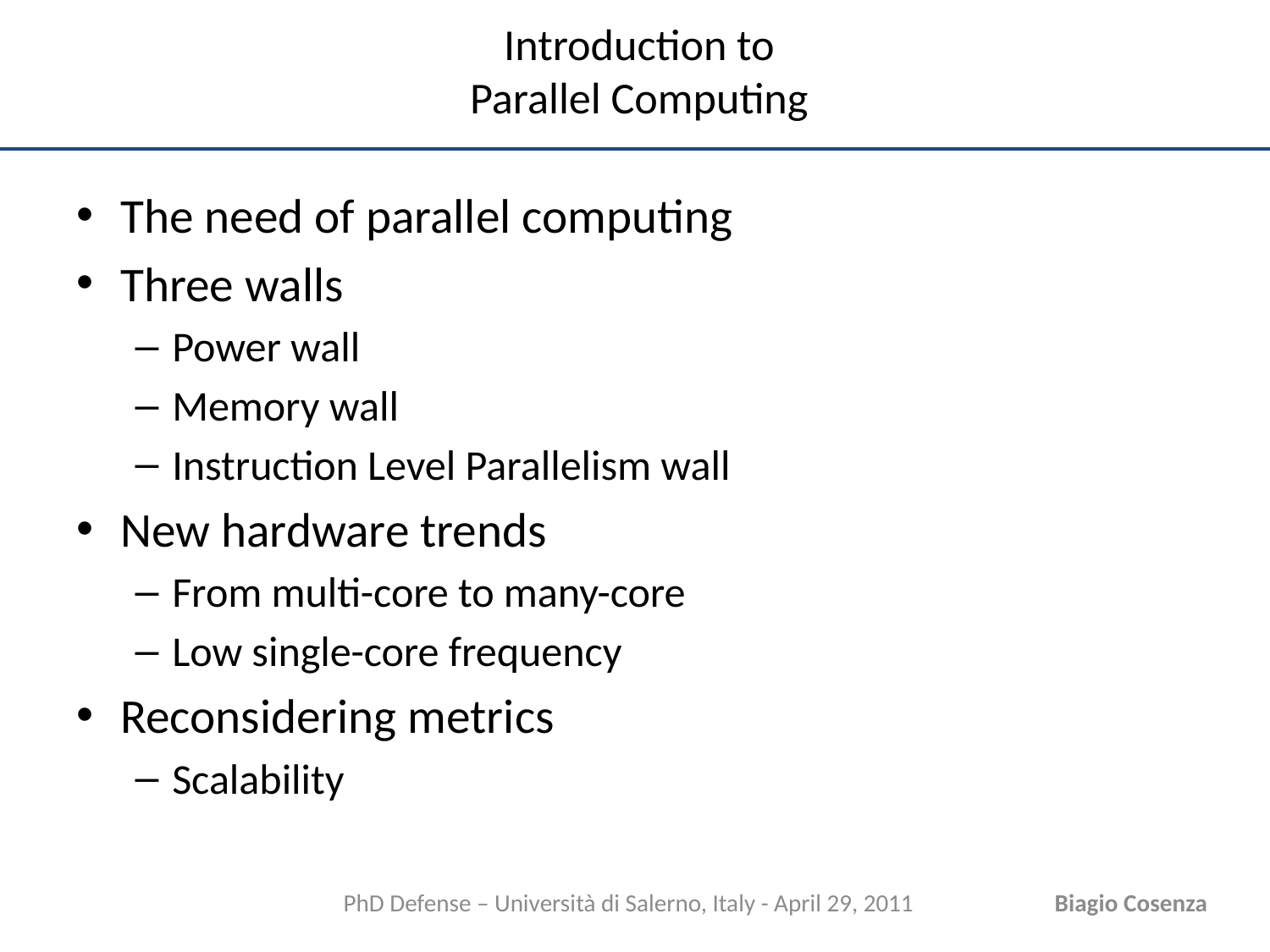

# Introduction to Parallel Computing
The need of parallel computing
Three walls
Power wall
Memory wall
Instruction Level Parallelism wall
New hardware trends
From multi-core to many-core
Low single-core frequency
Reconsidering metrics
Scalability